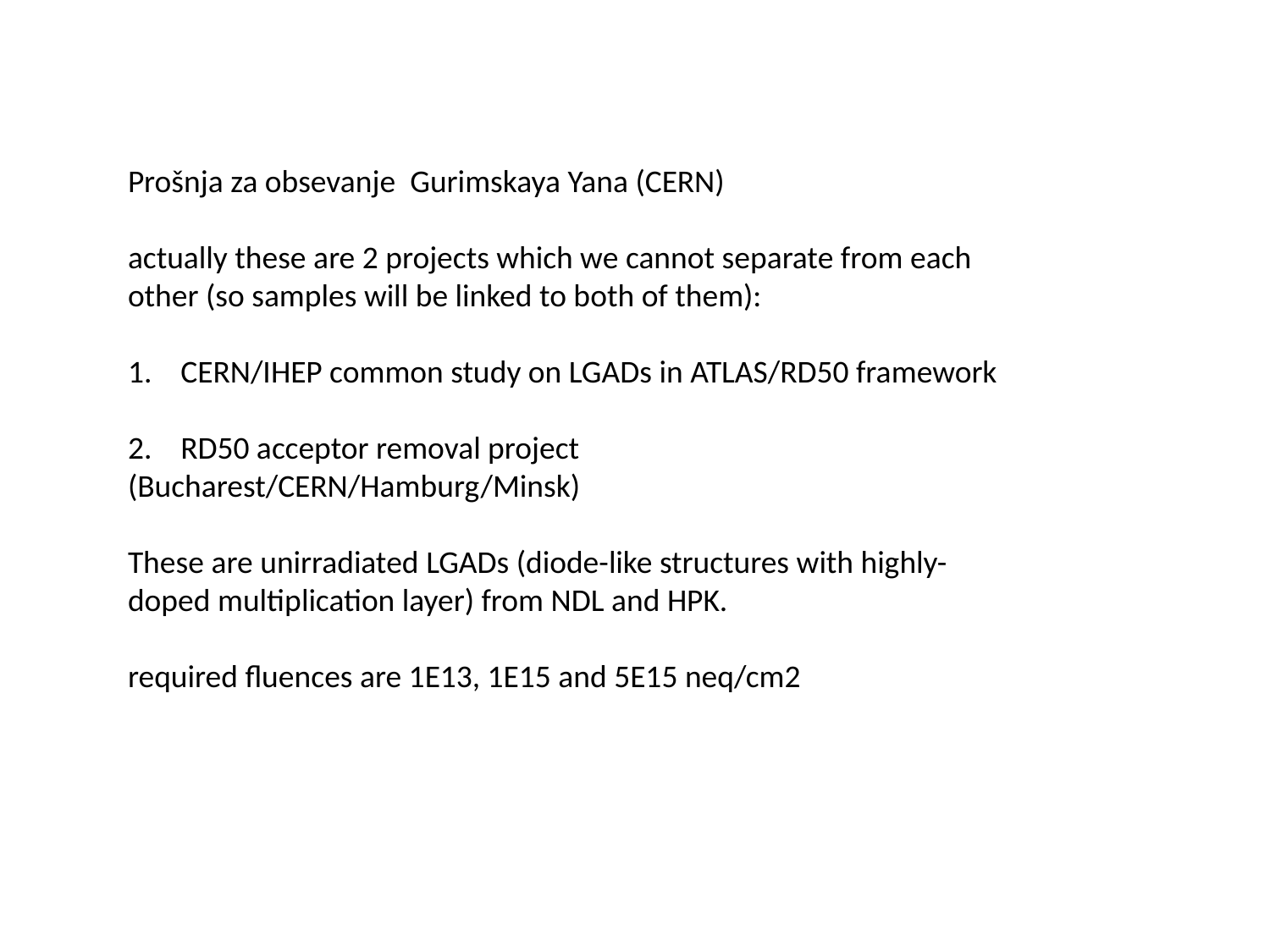

Prošnja za obsevanje  Gurimskaya Yana (CERN)

actually these are 2 projects which we cannot separate from each other (so samples will be linked to both of them):

1.    CERN/IHEP common study on LGADs in ATLAS/RD50 framework

2.    RD50 acceptor removal project (Bucharest/CERN/Hamburg/Minsk)

These are unirradiated LGADs (diode-like structures with highly-doped multiplication layer) from NDL and HPK.

required fluences are 1E13, 1E15 and 5E15 neq/cm2